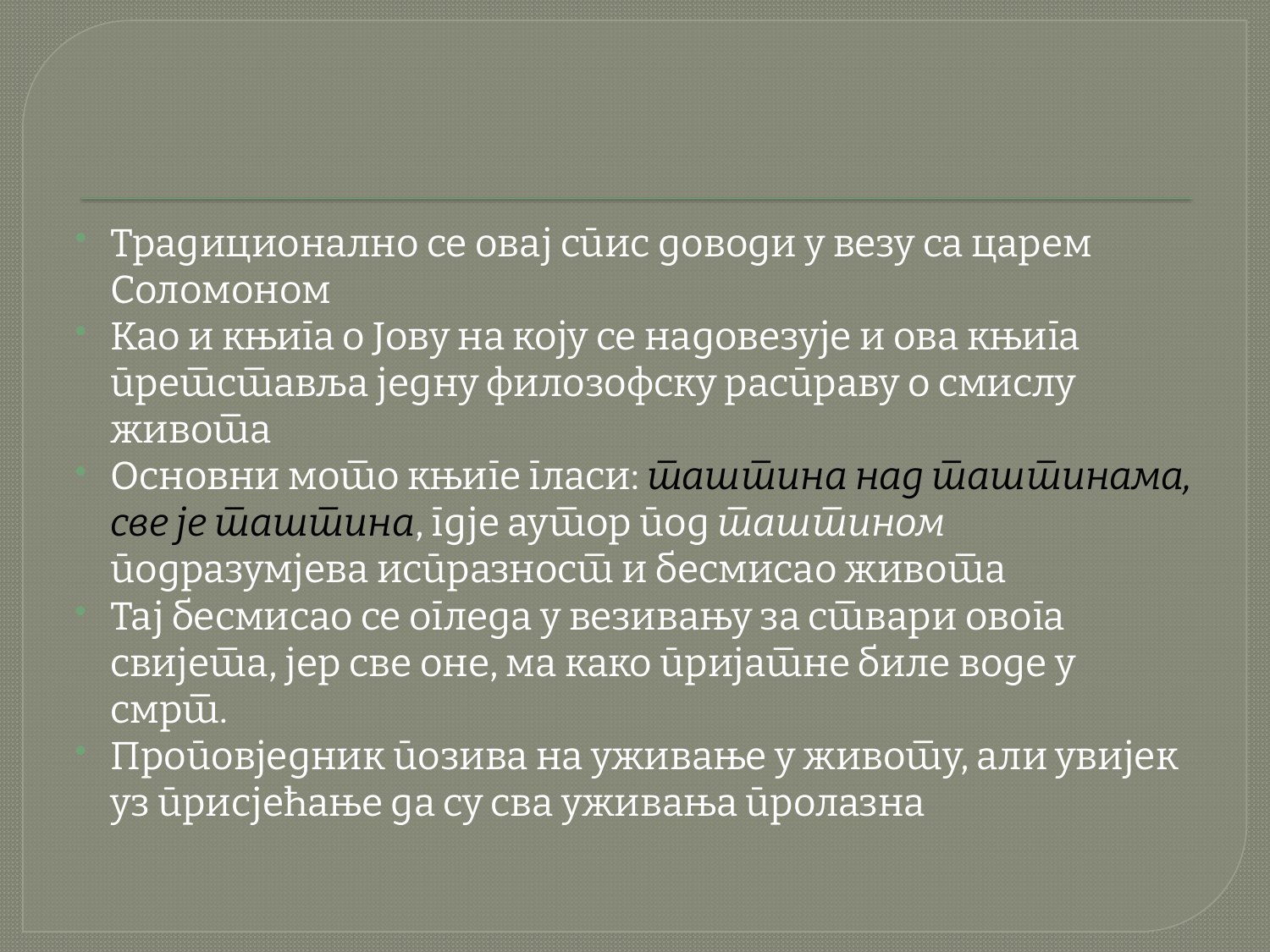

Традиционално се овај спис доводи у везу са царем Соломоном
Као и књига о Јову на коју се надовезује и ова књига претставља једну филозофску расправу о смислу живота
Основни мото књиге гласи: таштина над таштинама, све је таштина, гдје аутор под таштином подразумјева испразност и бесмисао живота
Тај бесмисао се огледа у везивању за ствари овога свијета, јер све оне, ма како пријатне биле воде у смрт.
Проповједник позива на уживање у животу, али увијек уз присјећање да су сва уживања пролазна